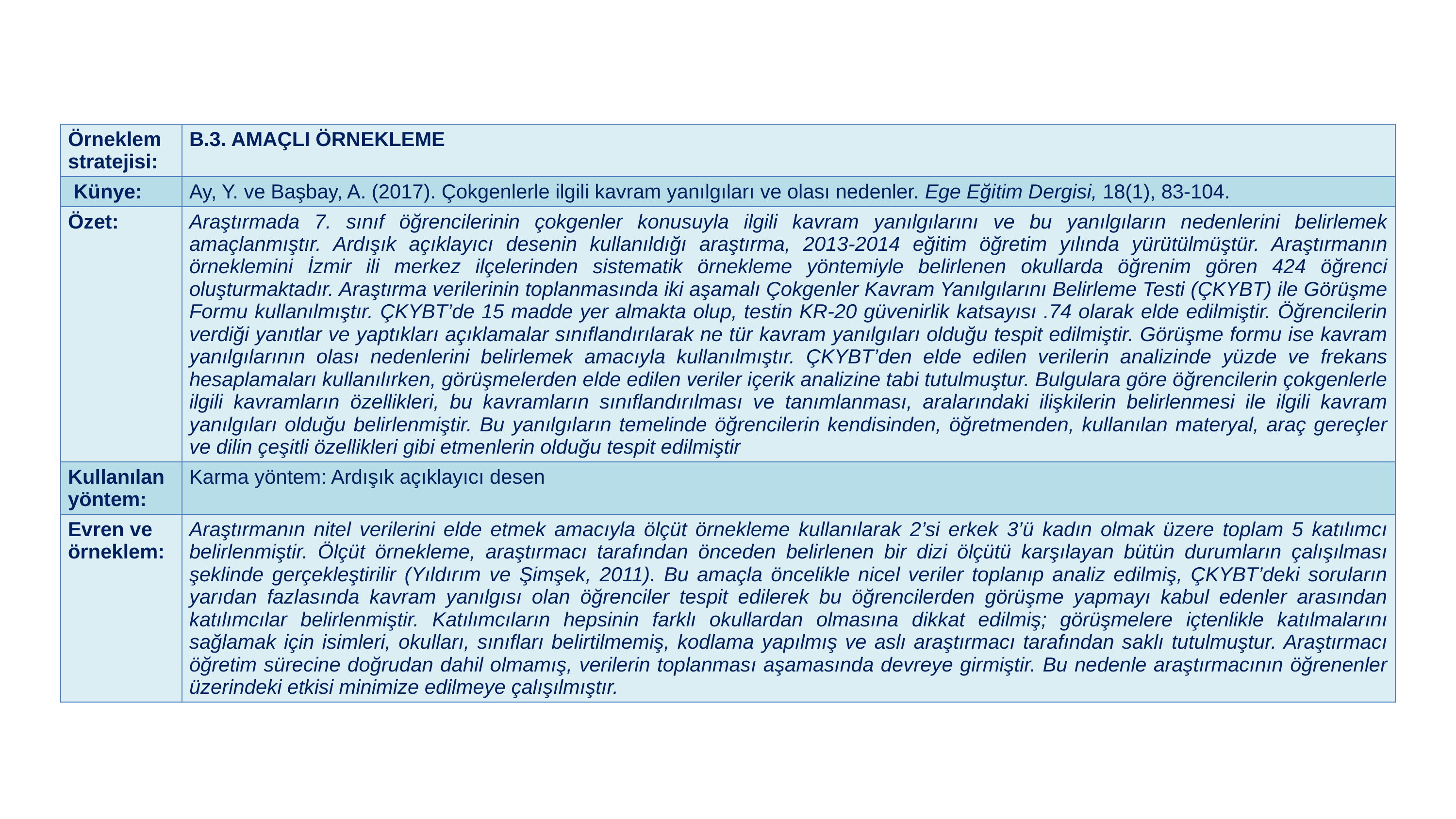

| Örneklem stratejisi: | B.3. AMAÇLI ÖRNEKLEME |
| --- | --- |
| Künye: | Ay, Y. ve Başbay, A. (2017). Çokgenlerle ilgili kavram yanılgıları ve olası nedenler. Ege Eğitim Dergisi, 18(1), 83-104. |
| Özet: | Araştırmada 7. sınıf öğrencilerinin çokgenler konusuyla ilgili kavram yanılgılarını ve bu yanılgıların nedenlerini belirlemek amaçlanmıştır. Ardışık açıklayıcı desenin kullanıldığı araştırma, 2013-2014 eğitim öğretim yılında yürütülmüştür. Araştırmanın örneklemini İzmir ili merkez ilçelerinden sistematik örnekleme yöntemiyle belirlenen okullarda öğrenim gören 424 öğrenci oluşturmaktadır. Araştırma verilerinin toplanmasında iki aşamalı Çokgenler Kavram Yanılgılarını Belirleme Testi (ÇKYBT) ile Görüşme Formu kullanılmıştır. ÇKYBT’de 15 madde yer almakta olup, testin KR-20 güvenirlik katsayısı .74 olarak elde edilmiştir. Öğrencilerin verdiği yanıtlar ve yaptıkları açıklamalar sınıflandırılarak ne tür kavram yanılgıları olduğu tespit edilmiştir. Görüşme formu ise kavram yanılgılarının olası nedenlerini belirlemek amacıyla kullanılmıştır. ÇKYBT’den elde edilen verilerin analizinde yüzde ve frekans hesaplamaları kullanılırken, görüşmelerden elde edilen veriler içerik analizine tabi tutulmuştur. Bulgulara göre öğrencilerin çokgenlerle ilgili kavramların özellikleri, bu kavramların sınıflandırılması ve tanımlanması, aralarındaki ilişkilerin belirlenmesi ile ilgili kavram yanılgıları olduğu belirlenmiştir. Bu yanılgıların temelinde öğrencilerin kendisinden, öğretmenden, kullanılan materyal, araç gereçler ve dilin çeşitli özellikleri gibi etmenlerin olduğu tespit edilmiştir |
| Kullanılan yöntem: | Karma yöntem: Ardışık açıklayıcı desen |
| Evren ve örneklem: | Araştırmanın nitel verilerini elde etmek amacıyla ölçüt örnekleme kullanılarak 2’si erkek 3’ü kadın olmak üzere toplam 5 katılımcı belirlenmiştir. Ölçüt örnekleme, araştırmacı tarafından önceden belirlenen bir dizi ölçütü karşılayan bütün durumların çalışılması şeklinde gerçekleştirilir (Yıldırım ve Şimşek, 2011). Bu amaçla öncelikle nicel veriler toplanıp analiz edilmiş, ÇKYBT’deki soruların yarıdan fazlasında kavram yanılgısı olan öğrenciler tespit edilerek bu öğrencilerden görüşme yapmayı kabul edenler arasından katılımcılar belirlenmiştir. Katılımcıların hepsinin farklı okullardan olmasına dikkat edilmiş; görüşmelere içtenlikle katılmalarını sağlamak için isimleri, okulları, sınıfları belirtilmemiş, kodlama yapılmış ve aslı araştırmacı tarafından saklı tutulmuştur. Araştırmacı öğretim sürecine doğrudan dahil olmamış, verilerin toplanması aşamasında devreye girmiştir. Bu nedenle araştırmacının öğrenenler üzerindeki etkisi minimize edilmeye çalışılmıştır. |